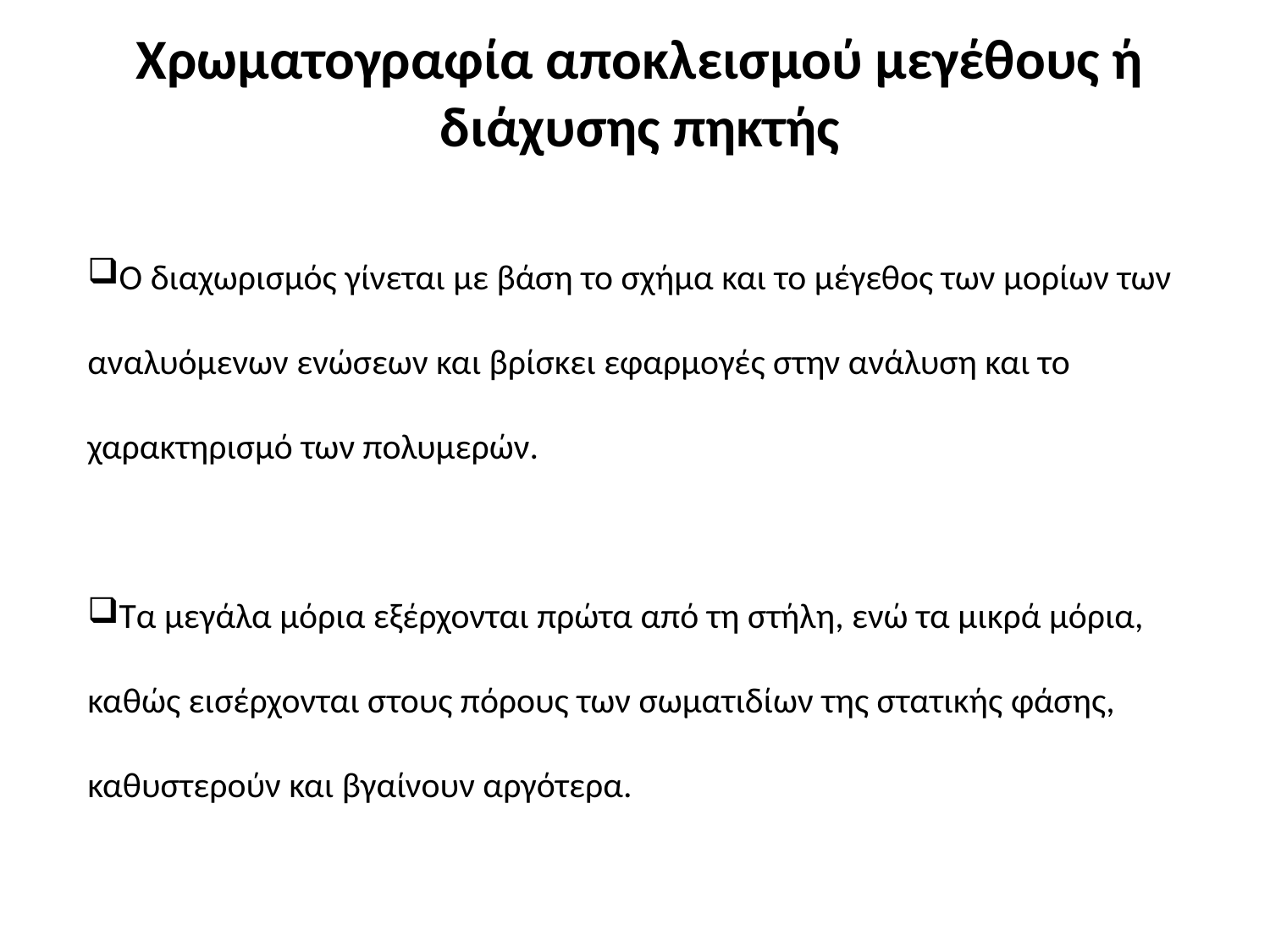

# Χρωματογραφία αποκλεισμού μεγέθους ή διάχυσης πηκτής
Ο διαχωρισμός γίνεται με βάση το σχήμα και το μέγεθος των μορίων των αναλυόμενων ενώσεων και βρίσκει εφαρμογές στην ανάλυση και το χαρακτηρισμό των πολυμερών.

Τα μεγάλα μόρια εξέρχονται πρώτα από τη στήλη, ενώ τα μικρά μόρια, καθώς εισέρχονται στους πόρους των σωματιδίων της στατικής φάσης, καθυστερούν και βγαίνουν αργότερα.